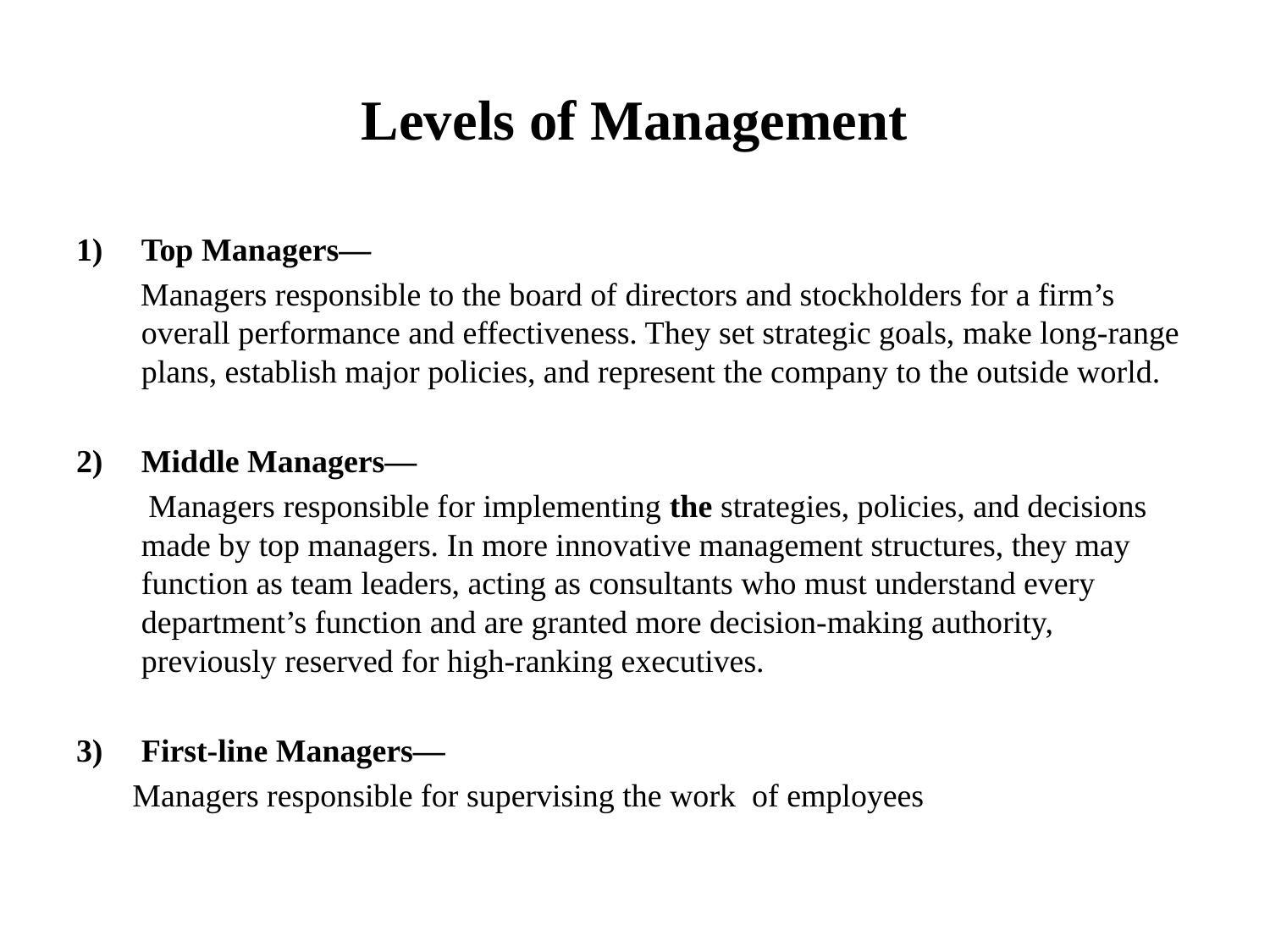

# Levels of Management
Top Managers—
        Managers responsible to the board of directors and stockholders for a firm’s overall performance and effectiveness. They set strategic goals, make long-range plans, establish major policies, and represent the company to the outside world.

Middle Managers—
         Managers responsible for implementing the strategies, policies, and decisions made by top managers. In more innovative management structures, they may function as team leaders, acting as consultants who must understand every department’s function and are granted more decision-making authority, previously reserved for high-ranking executives.

First-line Managers—
       Managers responsible for supervising the work  of employees